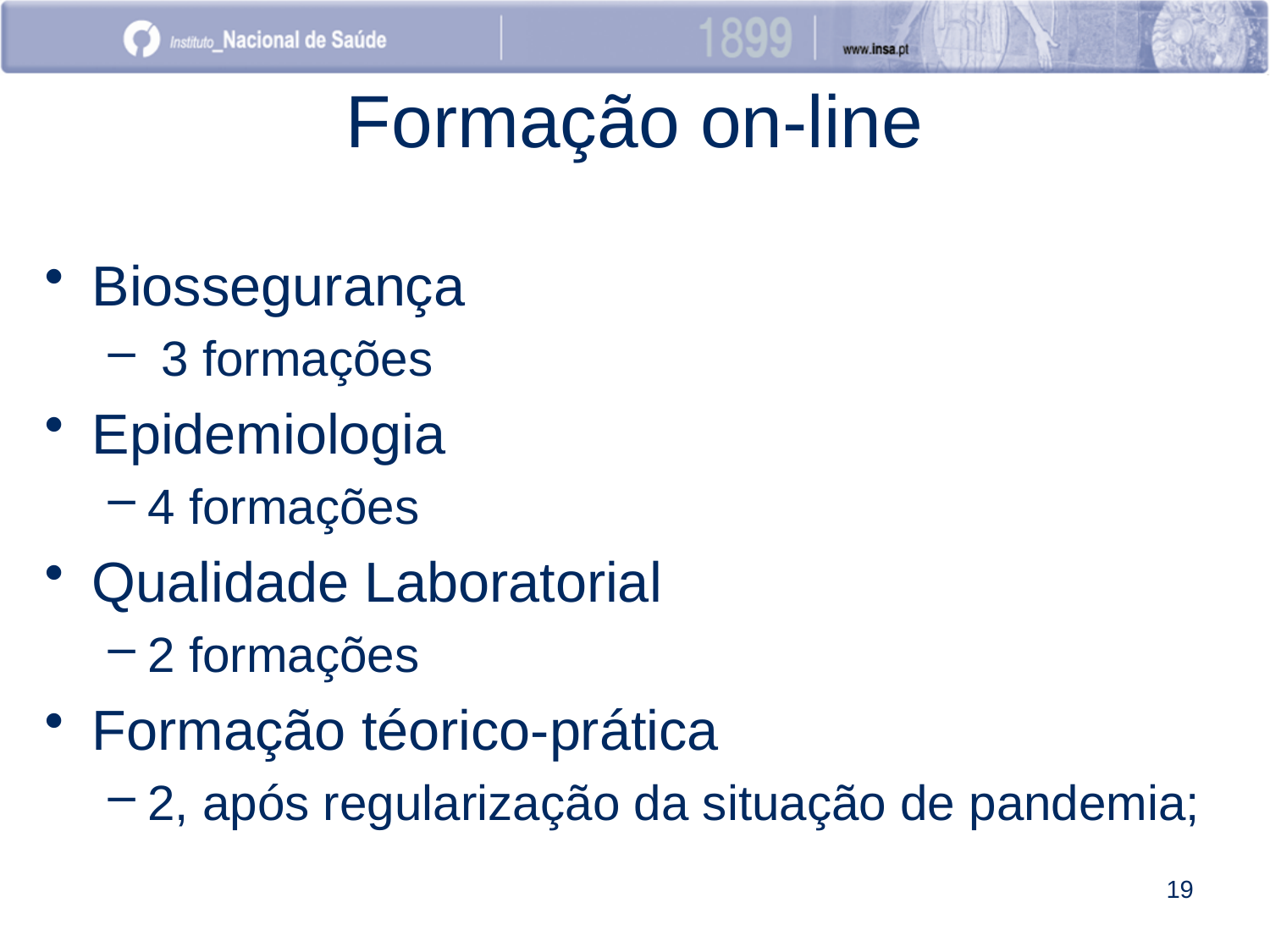

# Formação on-line
Biossegurança
 3 formações
Epidemiologia
4 formações
Qualidade Laboratorial
2 formações
Formação téorico-prática
2, após regularização da situação de pandemia;
19